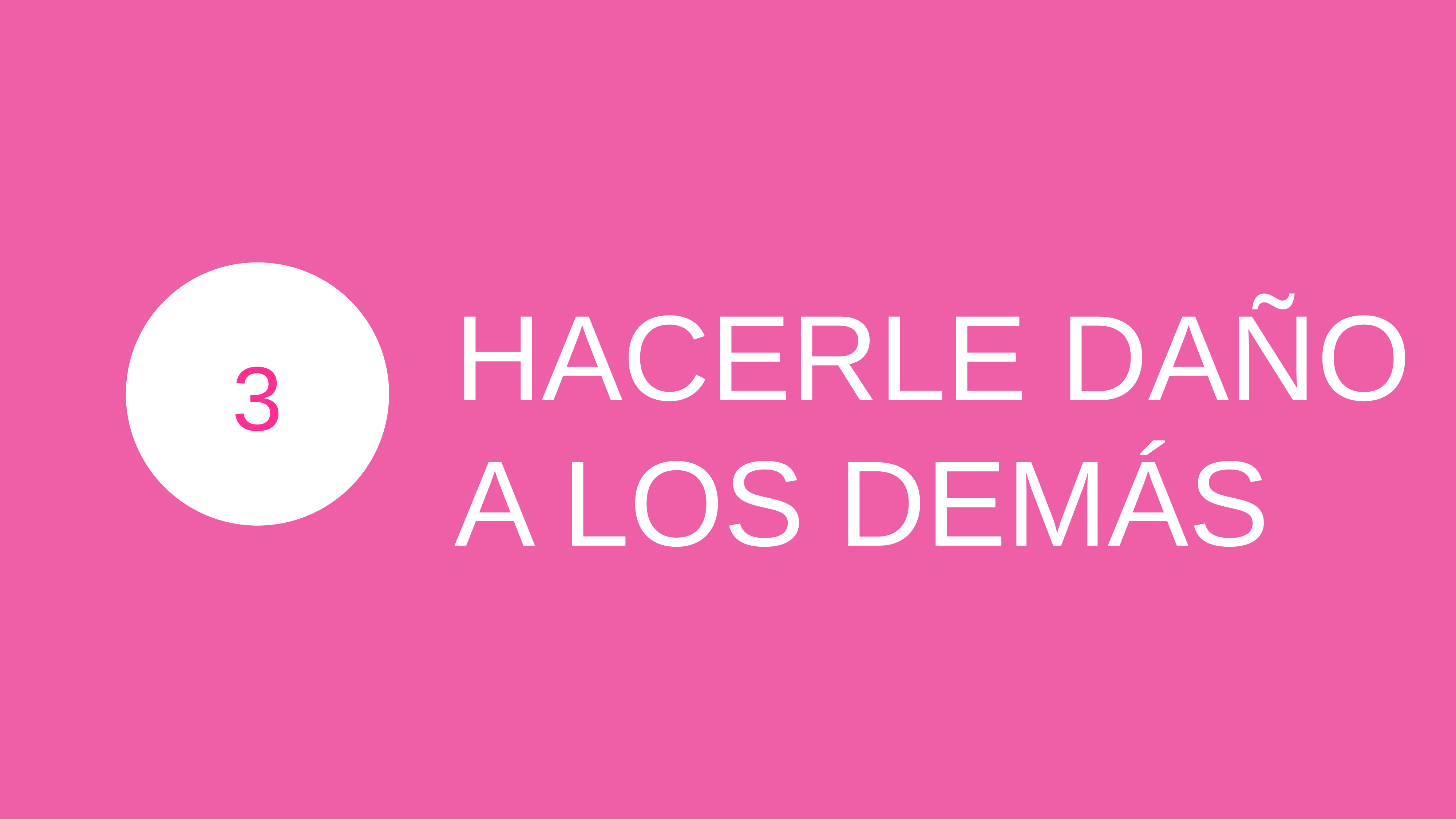

# HACERLE DAÑO A LOS DEMÁS
3